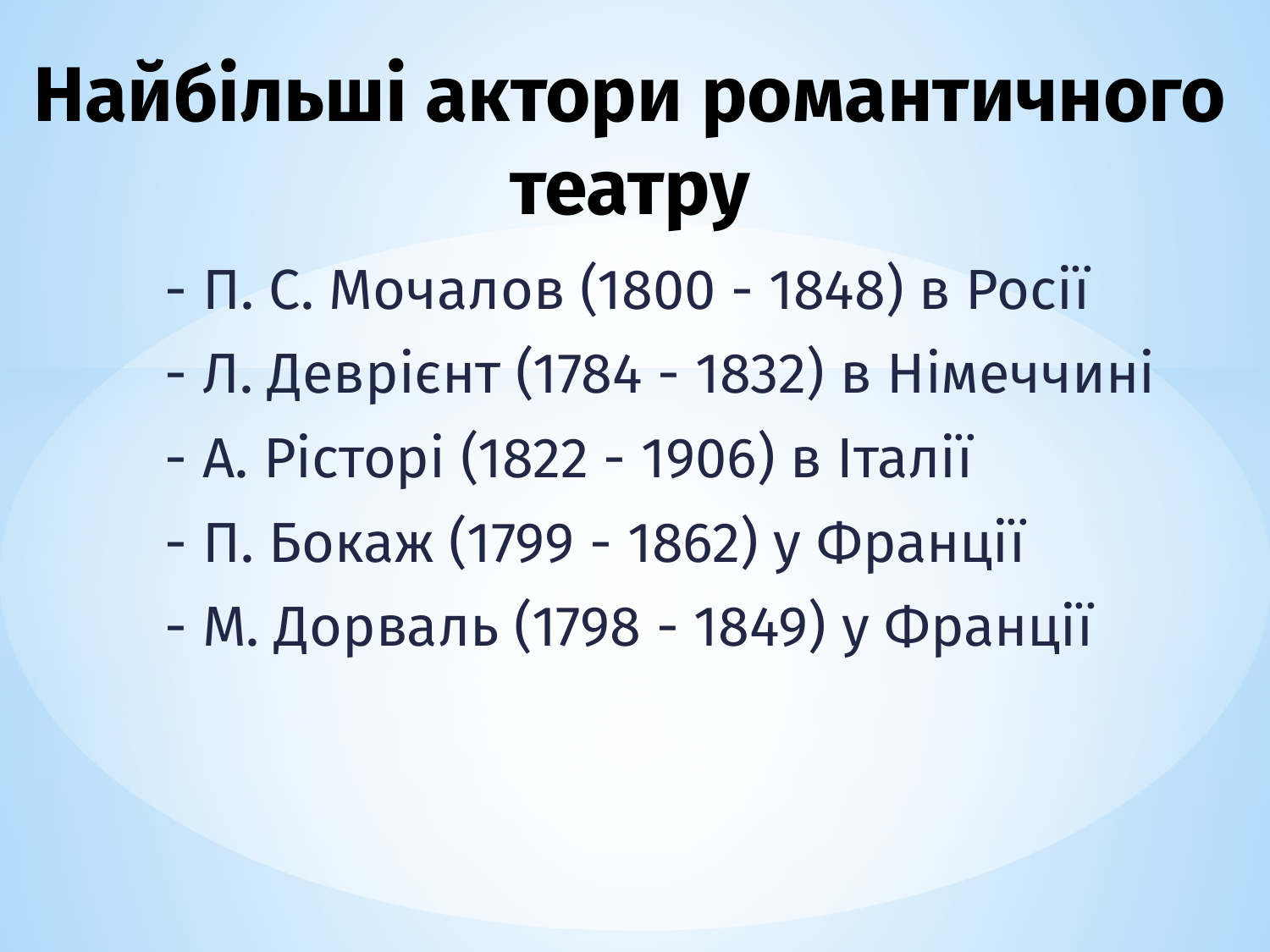

# Найбільші актори романтичного театру
	- П. С. Мочалов (1800 - 1848) в Росії
	- Л. Деврієнт (1784 - 1832) в Німеччині
	- А. Рісторі (1822 - 1906) в Італії
	- П. Бокаж (1799 - 1862) у Франції
	- М. Дорваль (1798 - 1849) у Франції